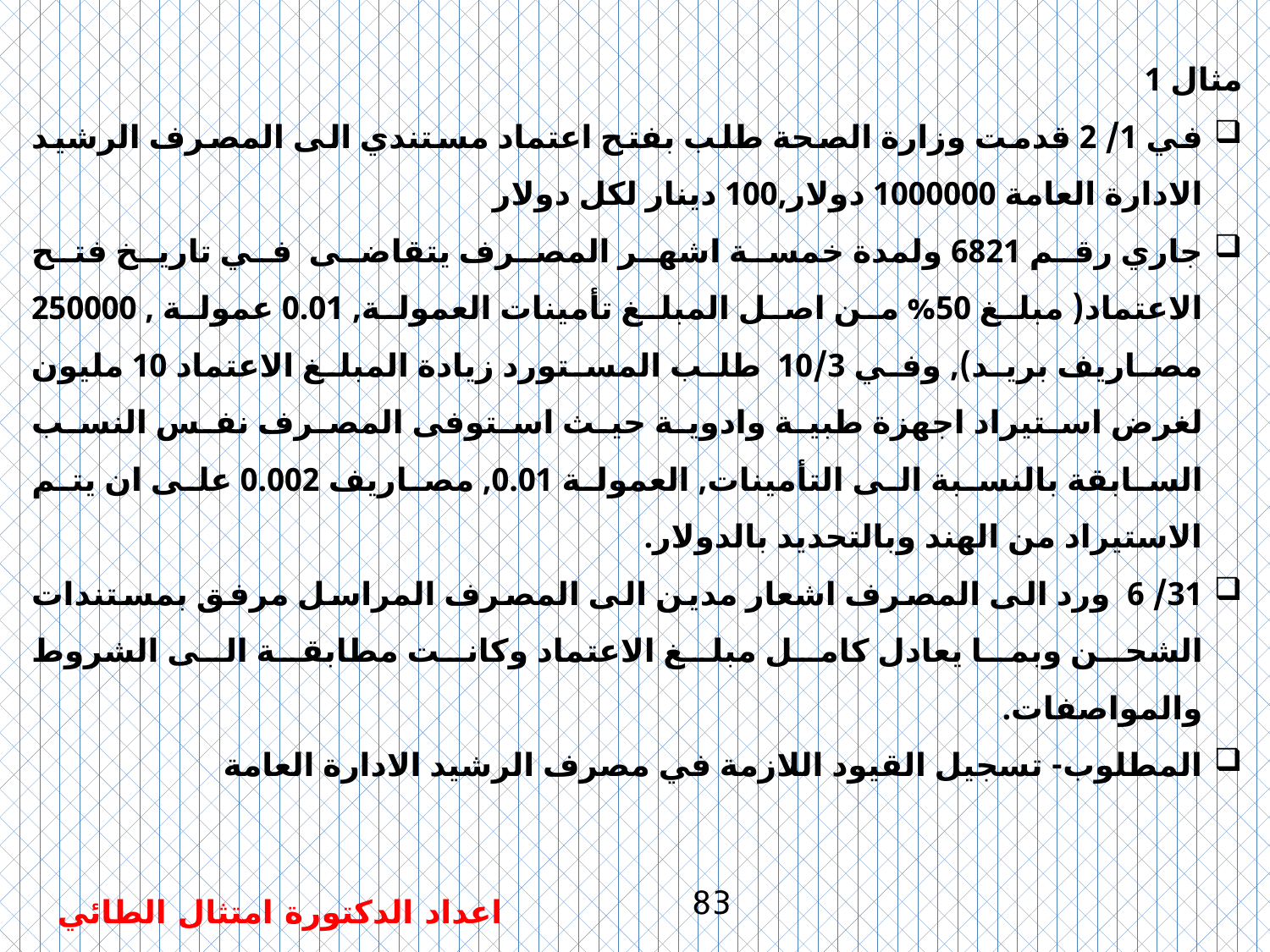

مثال 1
في 1/ 2 قدمت وزارة الصحة طلب بفتح اعتماد مستندي الى المصرف الرشيد الادارة العامة 1000000 دولار,100 دينار لكل دولار
جاري رقم 6821 ولمدة خمسة اشهر المصرف يتقاضى  في تاريخ فتح الاعتماد( مبلغ 50% من اصل المبلغ تأمينات العمولة, 0.01 عمولة , 250000 مصاريف بريد), وفي 10/3  طلب المستورد زيادة المبلغ الاعتماد 10 مليون لغرض استيراد اجهزة طبية وادوية حيث استوفى المصرف نفس النسب السابقة بالنسبة الى التأمينات, العمولة 0.01, مصاريف 0.002 على ان يتم الاستيراد من الهند وبالتحديد بالدولار.
31/ 6  ورد الى المصرف اشعار مدين الى المصرف المراسل مرفق بمستندات الشحن وبما يعادل كامل مبلغ الاعتماد وكانت مطابقة الى الشروط والمواصفات.
المطلوب- تسجيل القيود اللازمة في مصرف الرشيد الادارة العامة
83
اعداد الدكتورة امتثال الطائي